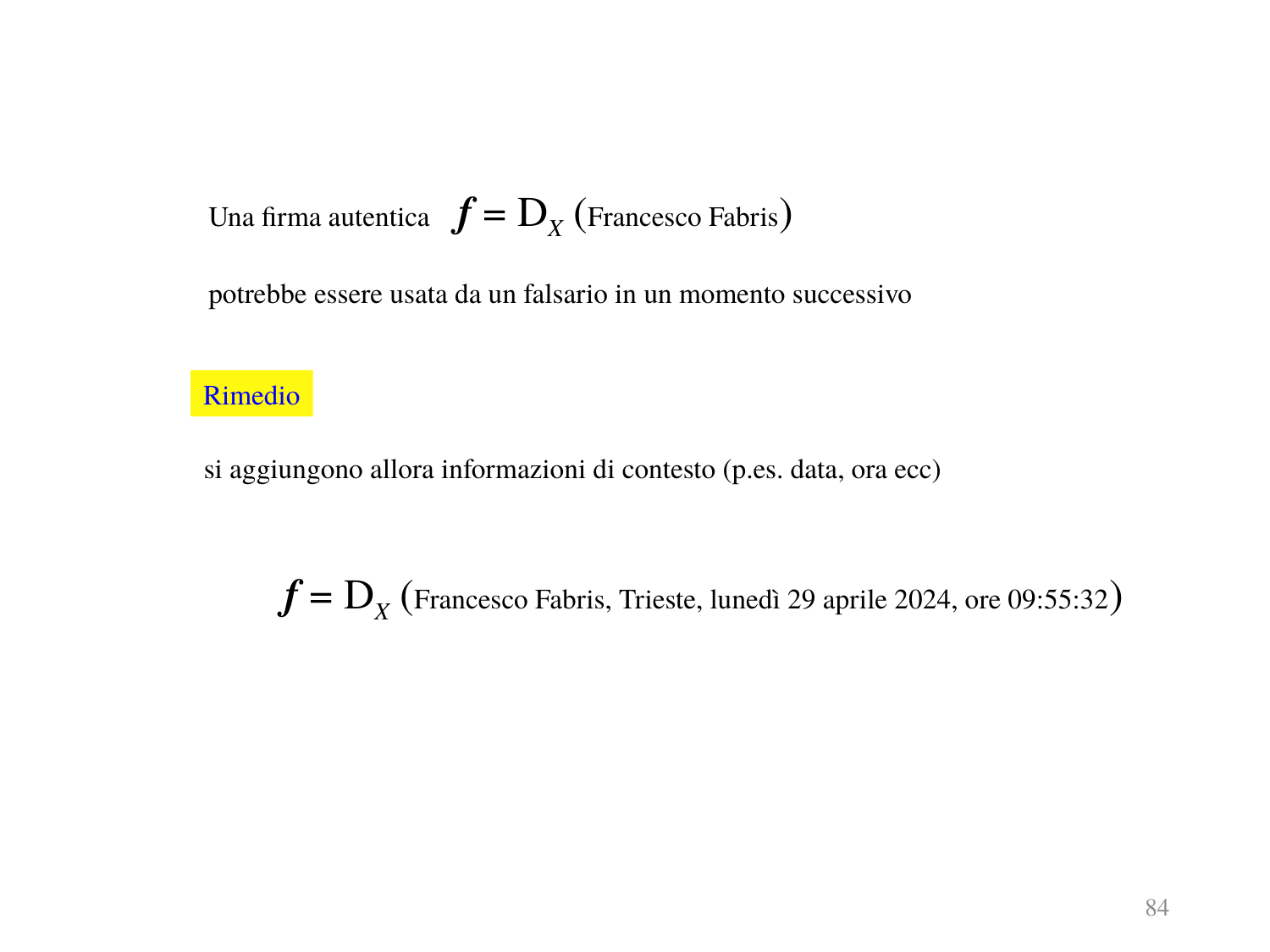

Una firma autentica    f = DX (Francesco Fabris)

potrebbe essere usata da un falsario in un momento successivo
Rimedio
si aggiungono allora informazioni di contesto (p.es. data, ora ecc)

f = DX (Francesco Fabris, Trieste, lunedì 29 aprile 2024, ore 09:55:32)
84